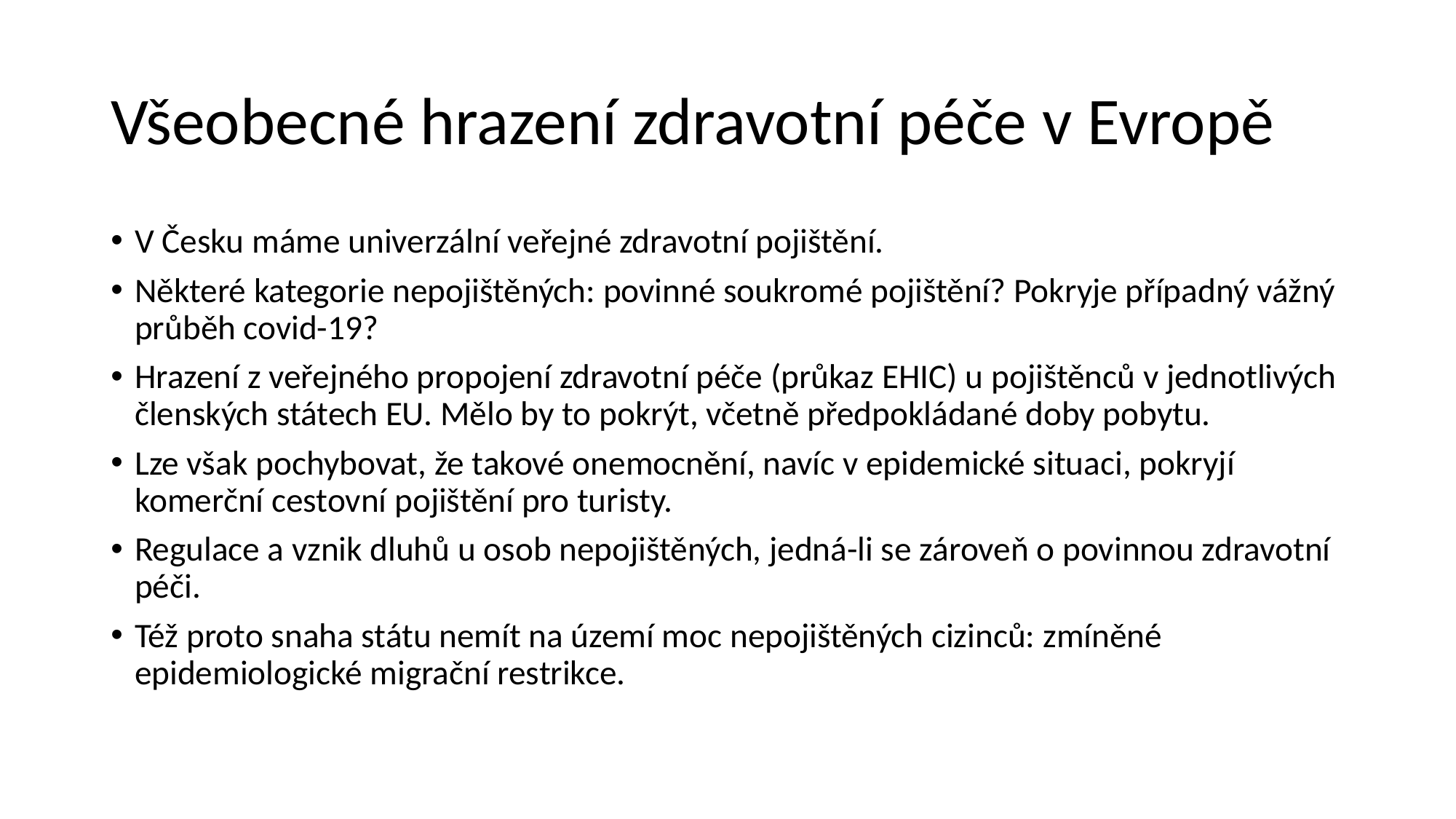

# Všeobecné hrazení zdravotní péče v Evropě
V Česku máme univerzální veřejné zdravotní pojištění.
Některé kategorie nepojištěných: povinné soukromé pojištění? Pokryje případný vážný průběh covid-19?
Hrazení z veřejného propojení zdravotní péče (průkaz EHIC) u pojištěnců v jednotlivých členských státech EU. Mělo by to pokrýt, včetně předpokládané doby pobytu.
Lze však pochybovat, že takové onemocnění, navíc v epidemické situaci, pokryjí komerční cestovní pojištění pro turisty.
Regulace a vznik dluhů u osob nepojištěných, jedná-li se zároveň o povinnou zdravotní péči.
Též proto snaha státu nemít na území moc nepojištěných cizinců: zmíněné epidemiologické migrační restrikce.